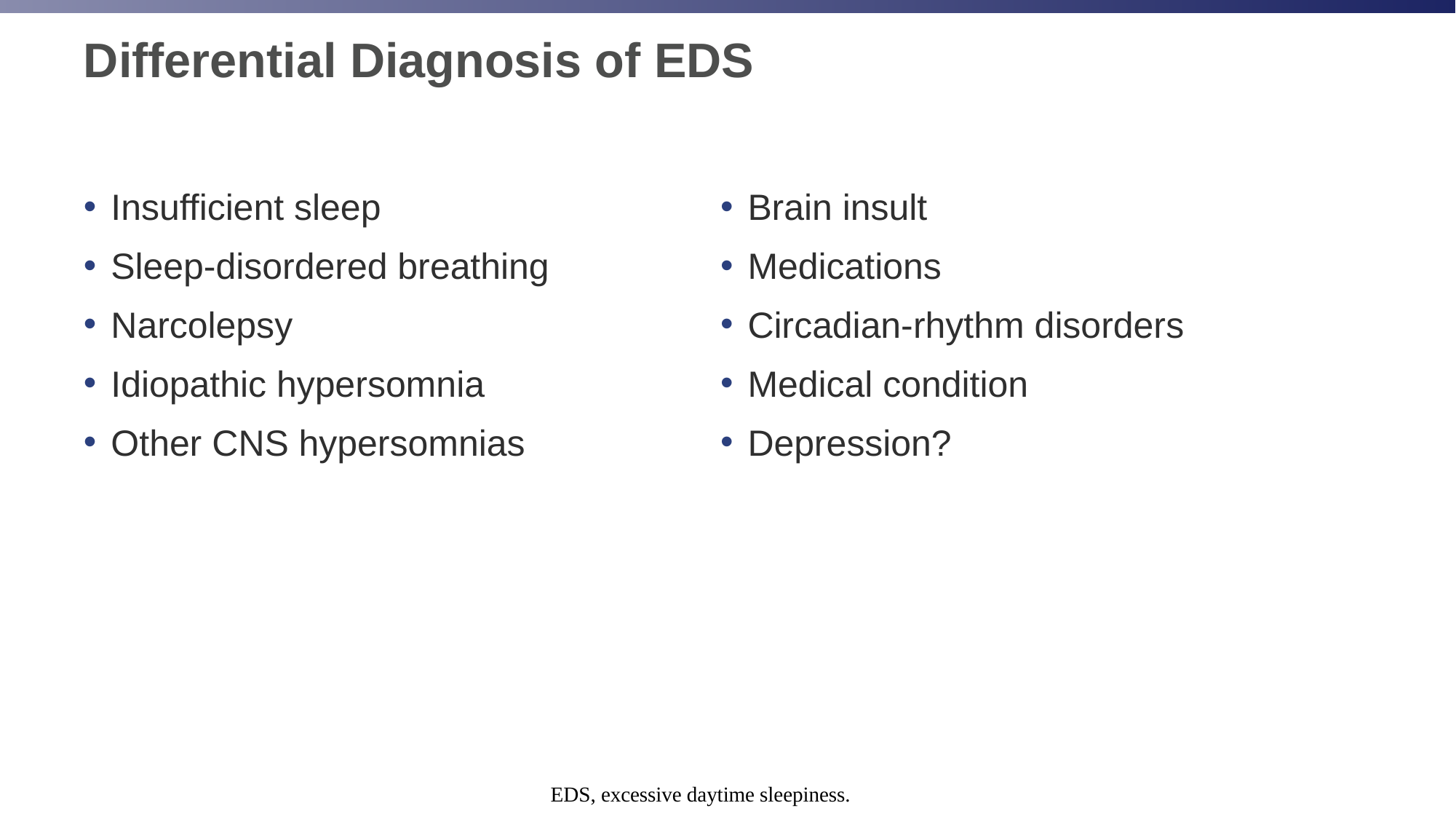

# Differential Diagnosis of EDS
Insufficient sleep
Sleep-disordered breathing
Narcolepsy
Idiopathic hypersomnia
Other CNS hypersomnias
Brain insult
Medications
Circadian-rhythm disorders
Medical condition
Depression?
EDS, excessive daytime sleepiness.